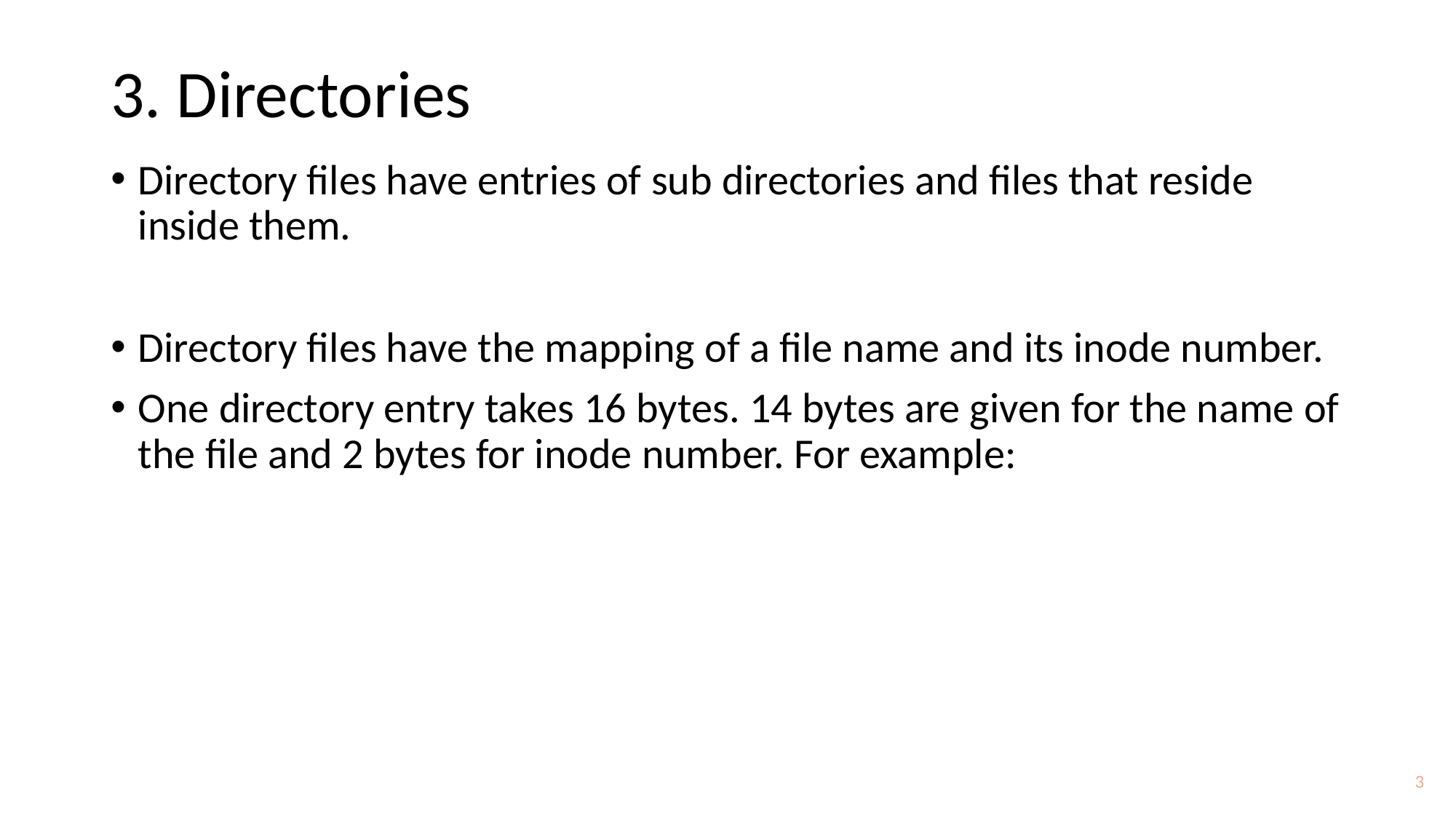

# 3. Directories
Directory files have entries of sub directories and files that reside inside them.

Directory files have the mapping of a file name and its inode number.
One directory entry takes 16 bytes. 14 bytes are given for the name of the file and 2 bytes for inode number. For example:

3